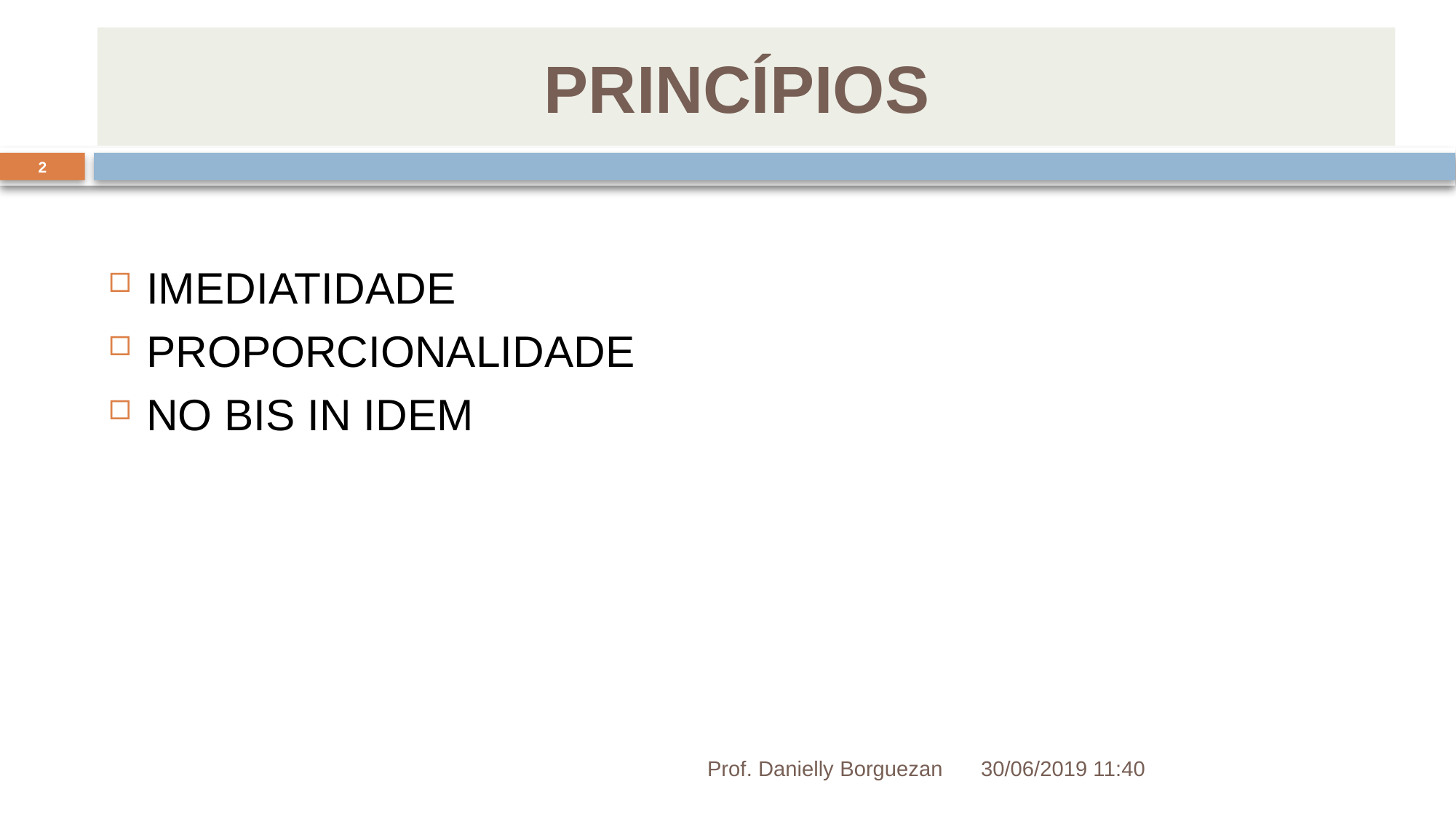

# PRINCÍPIOS
2

IMEDIATIDADE
PROPORCIONALIDADE
NO BIS IN IDEM
Prof. Danielly Borguezan
30/06/2019 11:40